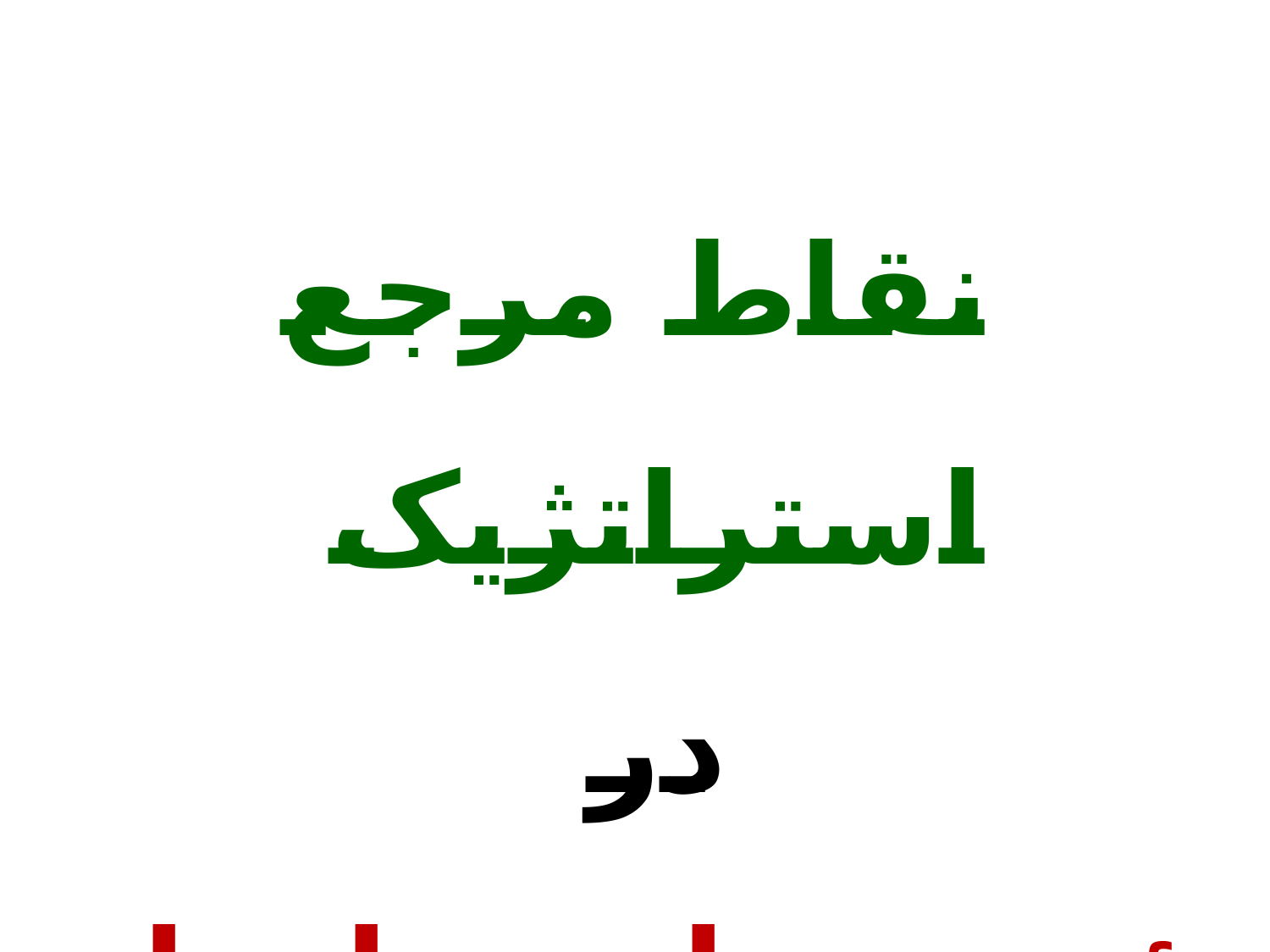

نقاط مرجع استراتژیک
در
تئوری های سازمان